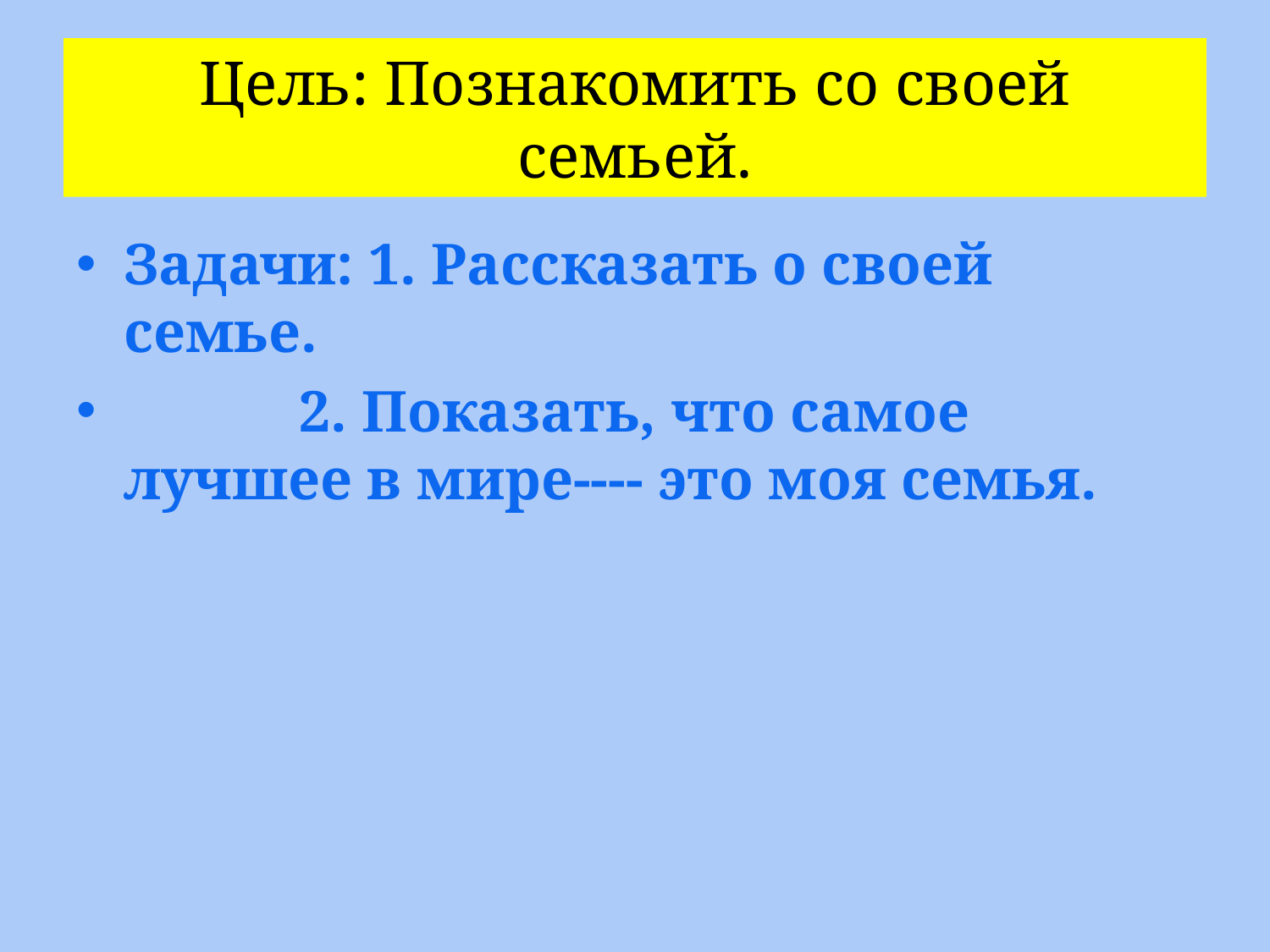

# Цель: Познакомить со своей семьей.
Задачи: 1. Рассказать о своей семье.
            2. Показать, что самое лучшее в мире---- это моя семья.